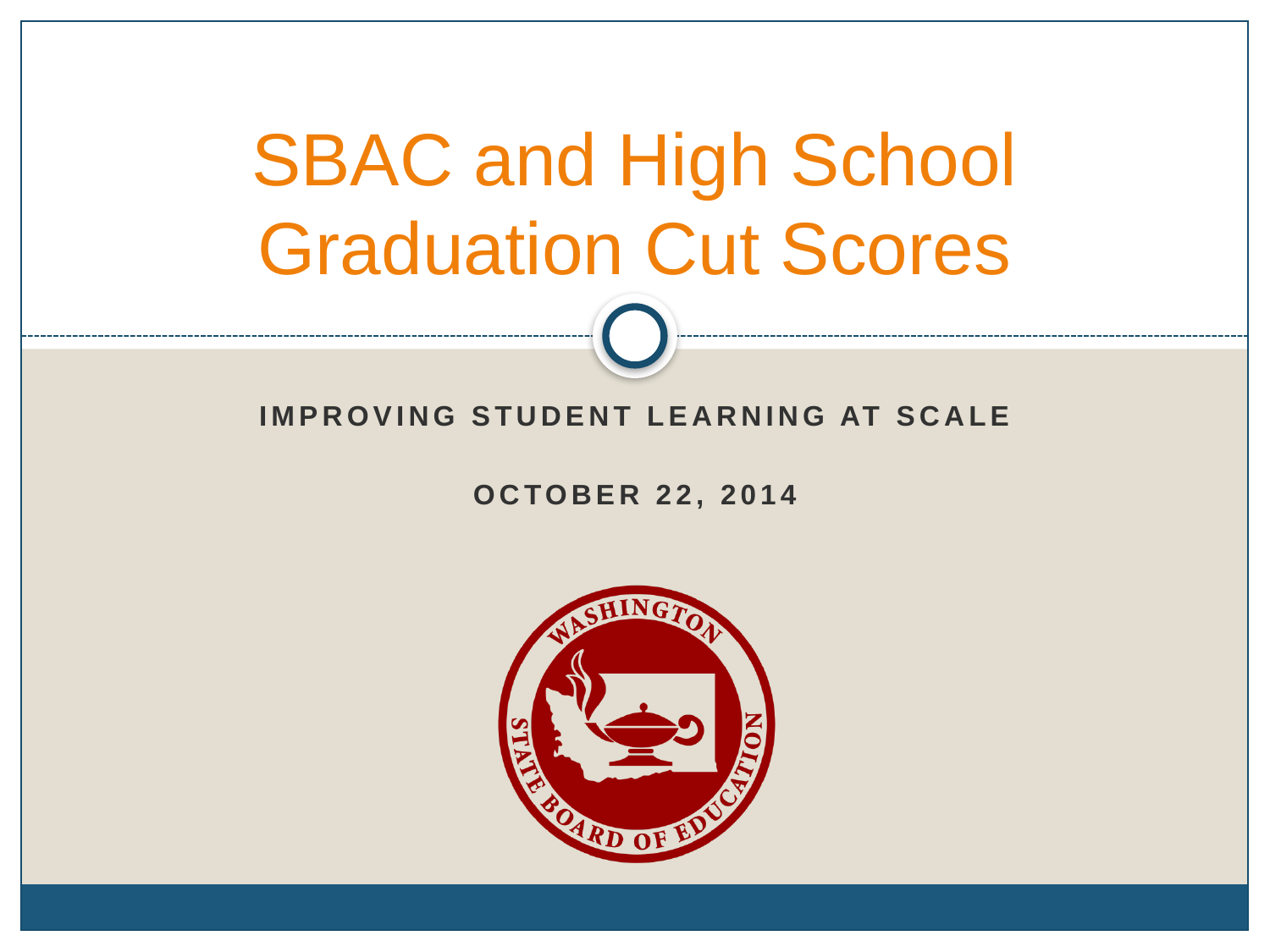

# SBAC and High School Graduation Cut Scores
Improving Student Learning at Scale

October 22, 2014